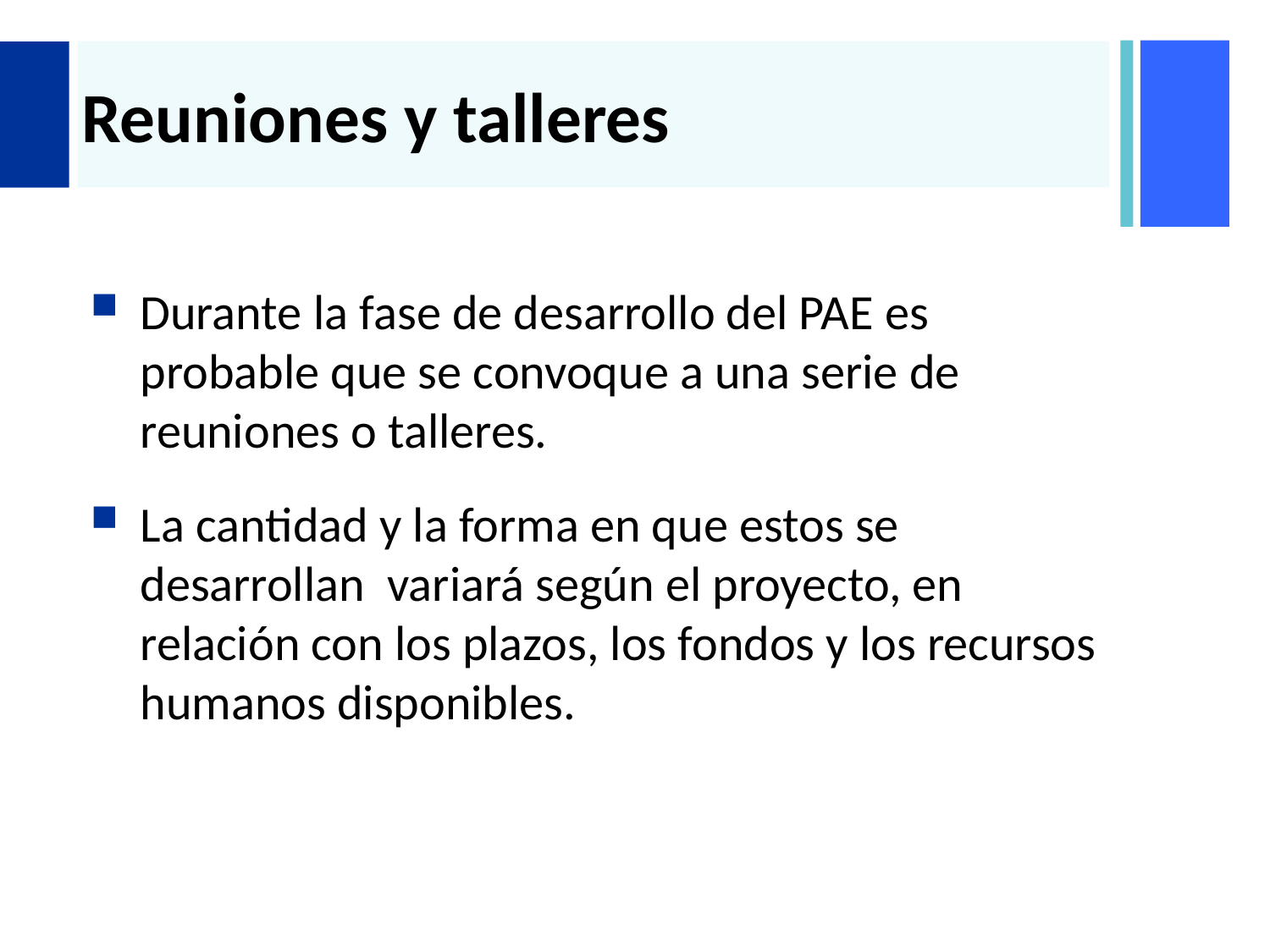

# Reuniones y talleres
Durante la fase de desarrollo del PAE es probable que se convoque a una serie de reuniones o talleres.
La cantidad y la forma en que estos se desarrollan  variará según el proyecto, en relación con los plazos, los fondos y los recursos humanos disponibles.